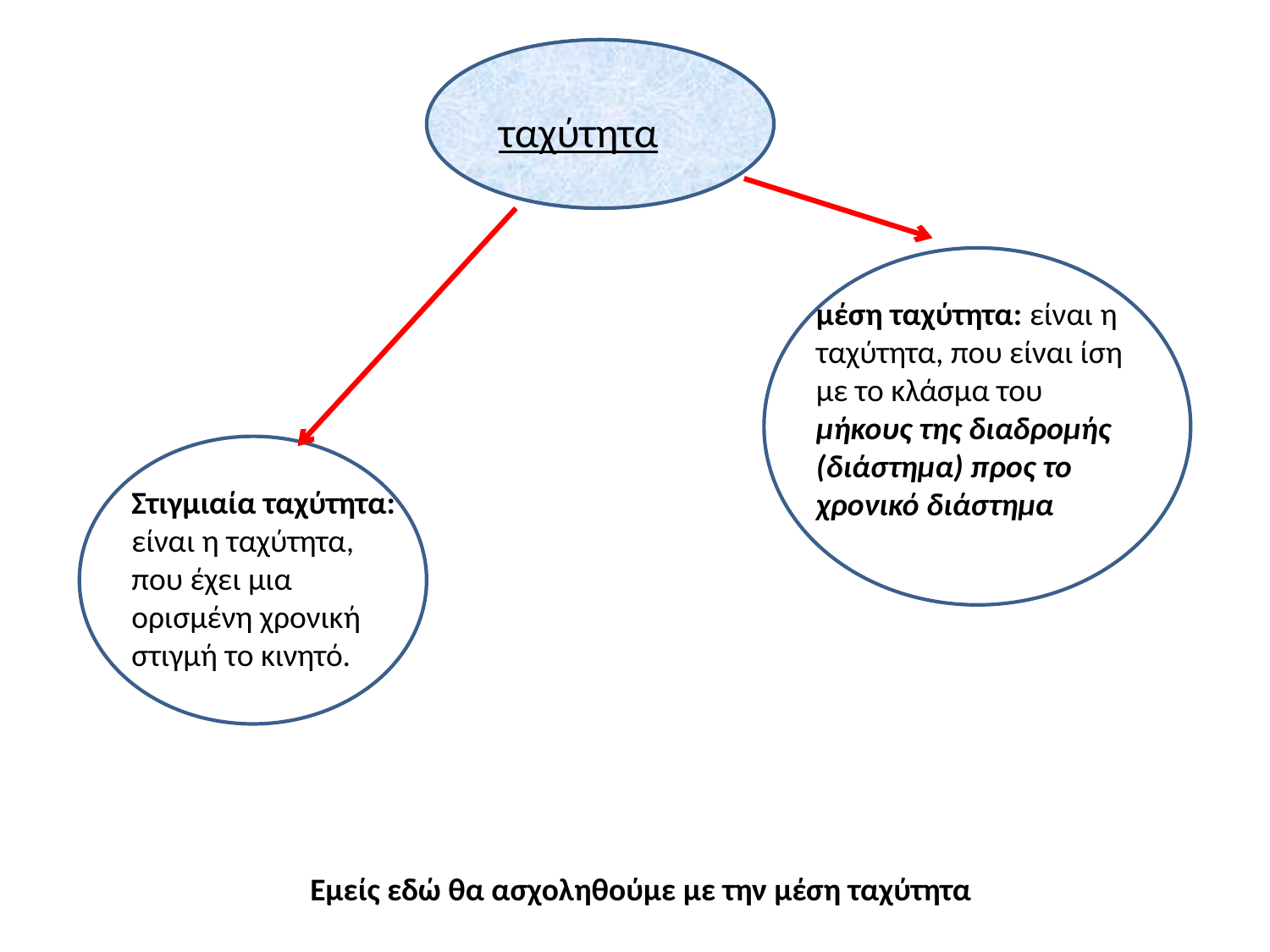

ταχύτητα

μέση ταχύτητα: είναι η ταχύτητα, που είναι ίση με το κλάσμα του  μήκους της διαδρομής (διάστημα) προς το χρονικό διάστημα

Στιγμιαία ταχύτητα: είναι η ταχύτητα, που έχει μια ορισμένη χρονική στιγμή το κινητό.
Εμείς εδώ θα ασχοληθούμε με την μέση ταχύτητα